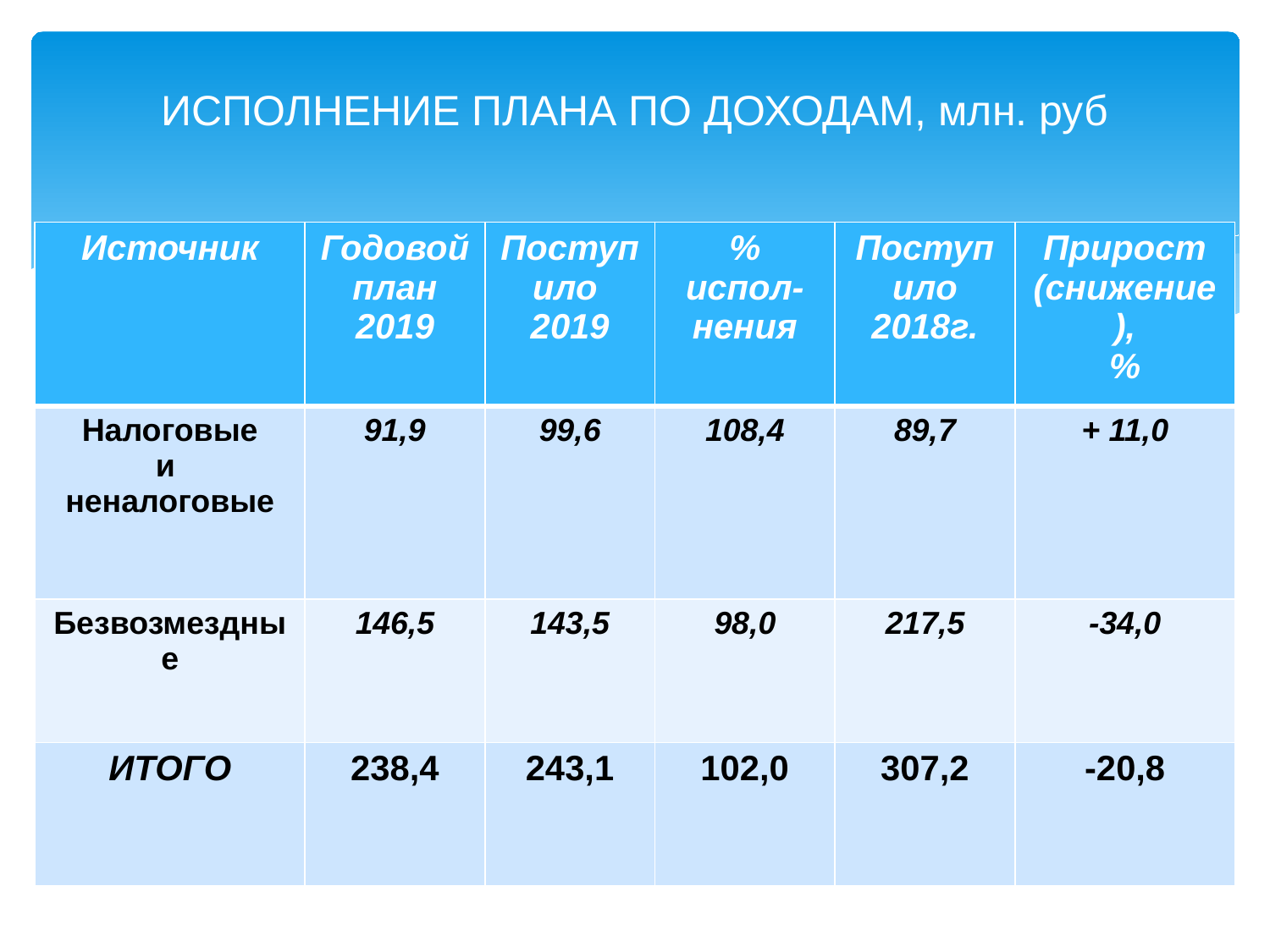

# ИСПОЛНЕНИЕ ПЛАНА ПО ДОХОДАМ, млн. руб
| Источник | Годовой план 2019 | Поступило 2019 | % испол- нения | Поступило 2018г. | Прирост (снижение), % |
| --- | --- | --- | --- | --- | --- |
| Налоговые и неналоговые | 91,9 | 99,6 | 108,4 | 89,7 | + 11,0 |
| Безвозмездные | 146,5 | 143,5 | 98,0 | 217,5 | -34,0 |
| ИТОГО | 238,4 | 243,1 | 102,0 | 307,2 | -20,8 |